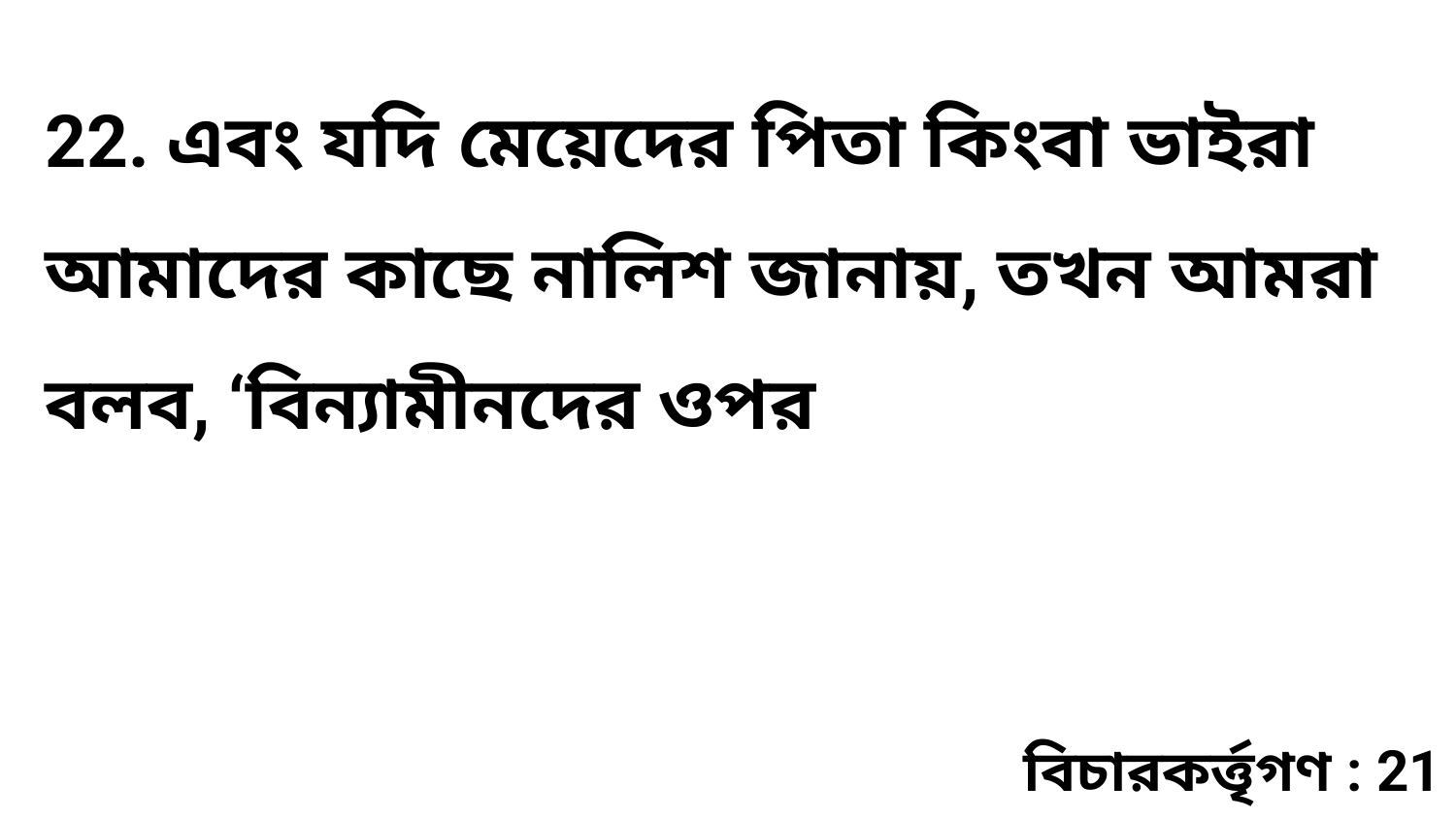

22. এবং যদি মেয়েদের পিতা কিংবা ভাইরা আমাদের কাছে নালিশ জানায়, তখন আমরা বলব, ‘বিন্যামীনদের ওপর
বিচারকর্ত্তৃগণ : 21